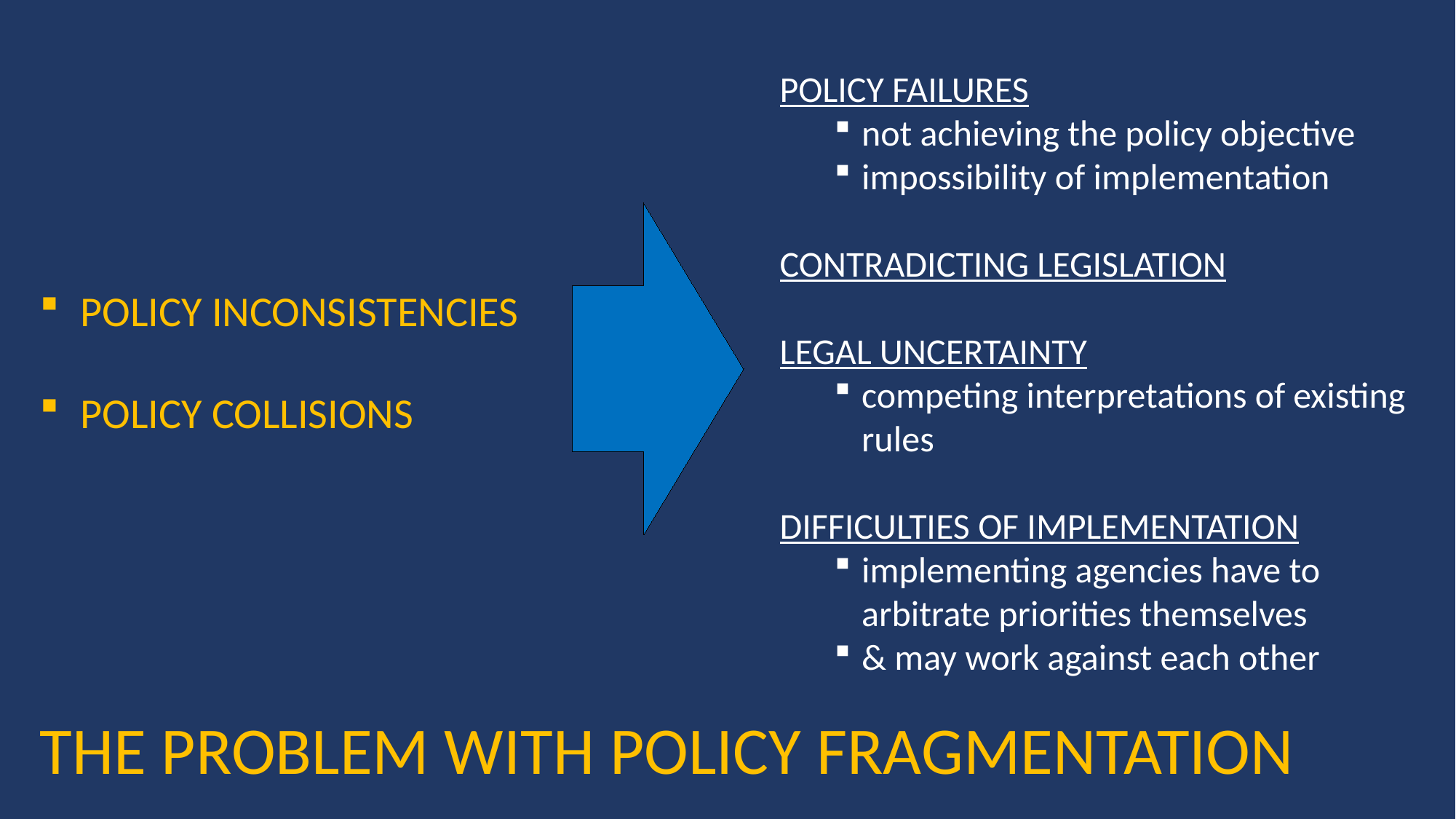

POLICY FAILURES
not achieving the policy objective
impossibility of implementation

CONTRADICTING LEGISLATION

LEGAL UNCERTAINTY
competing interpretations of existing rules

DIFFICULTIES OF IMPLEMENTATION
implementing agencies have to arbitrate priorities themselves
& may work against each other

POLICY INCONSISTENCIES

POLICY COLLISIONS
# THE PROBLEM WITH POLICY FRAGMENTATION